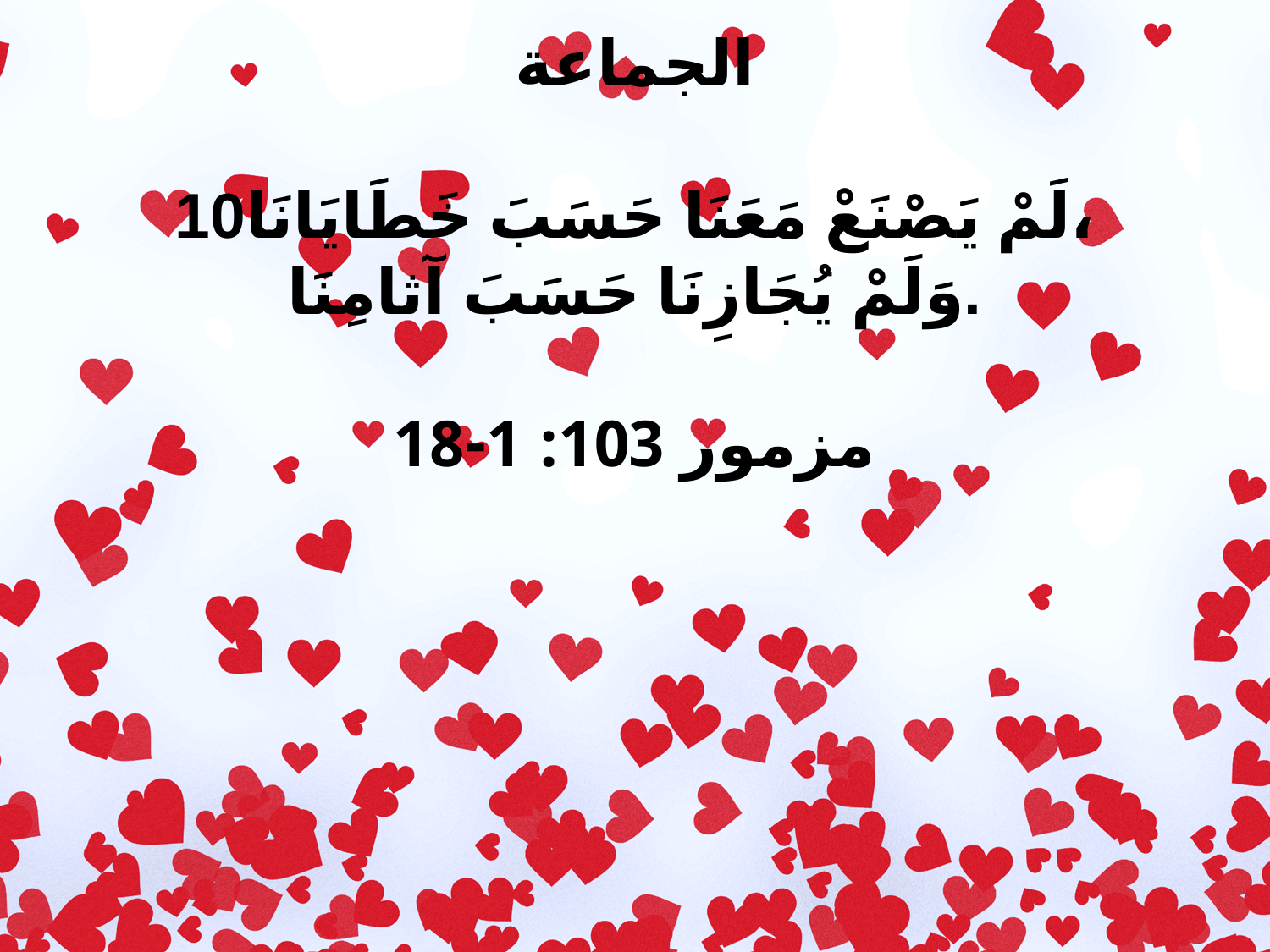

الجماعة

10لَمْ يَصْنَعْ مَعَنَا حَسَبَ خَطَايَانَا،
 وَلَمْ يُجَازِنَا حَسَبَ آثامِنَا.

مزمور 103: 1-18